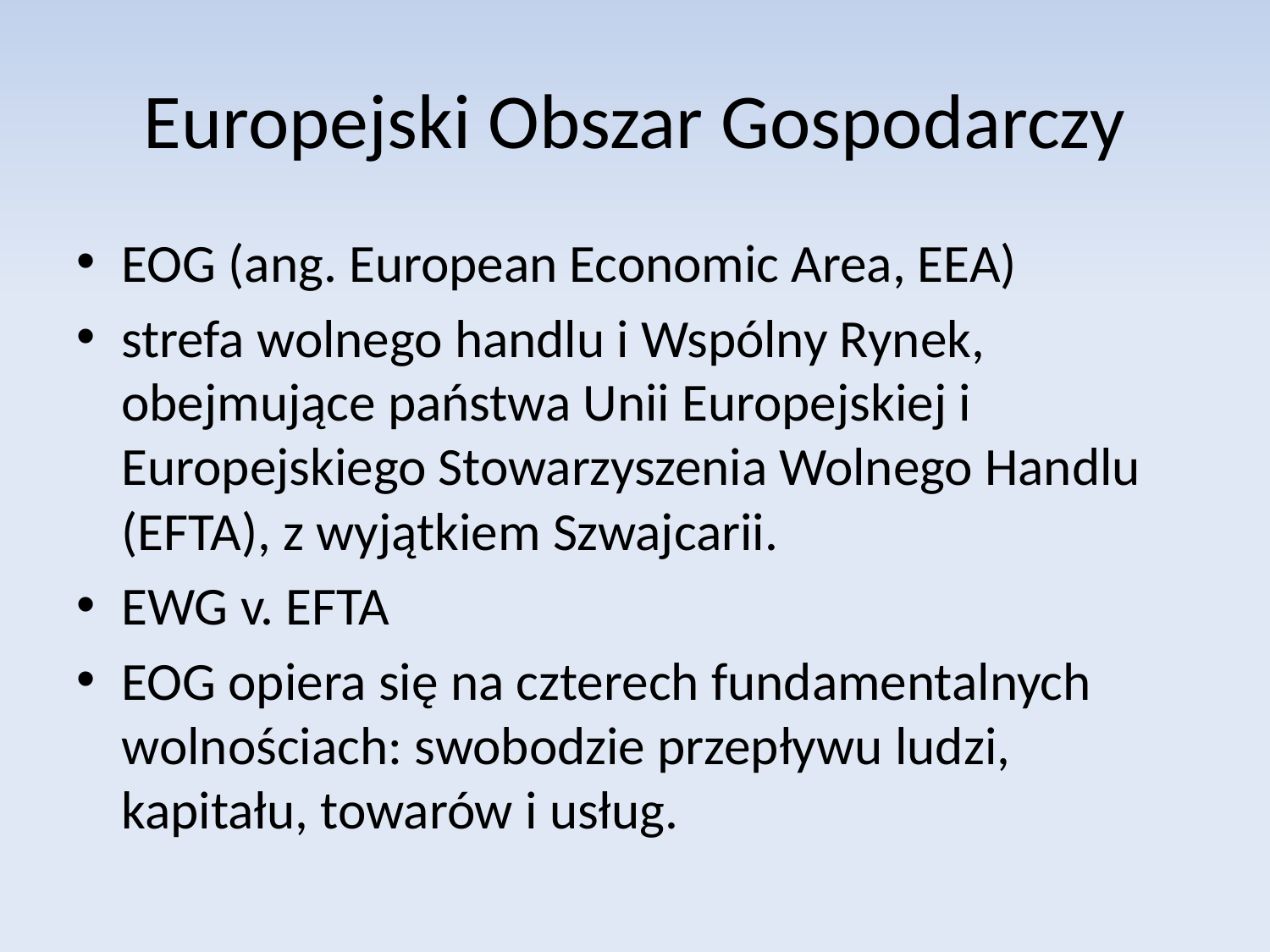

# Europejski Obszar Gospodarczy
EOG (ang. European Economic Area, EEA)
strefa wolnego handlu i Wspólny Rynek, obejmujące państwa Unii Europejskiej i Europejskiego Stowarzyszenia Wolnego Handlu (EFTA), z wyjątkiem Szwajcarii.
EWG v. EFTA
EOG opiera się na czterech fundamentalnych wolnościach: swobodzie przepływu ludzi, kapitału, towarów i usług.